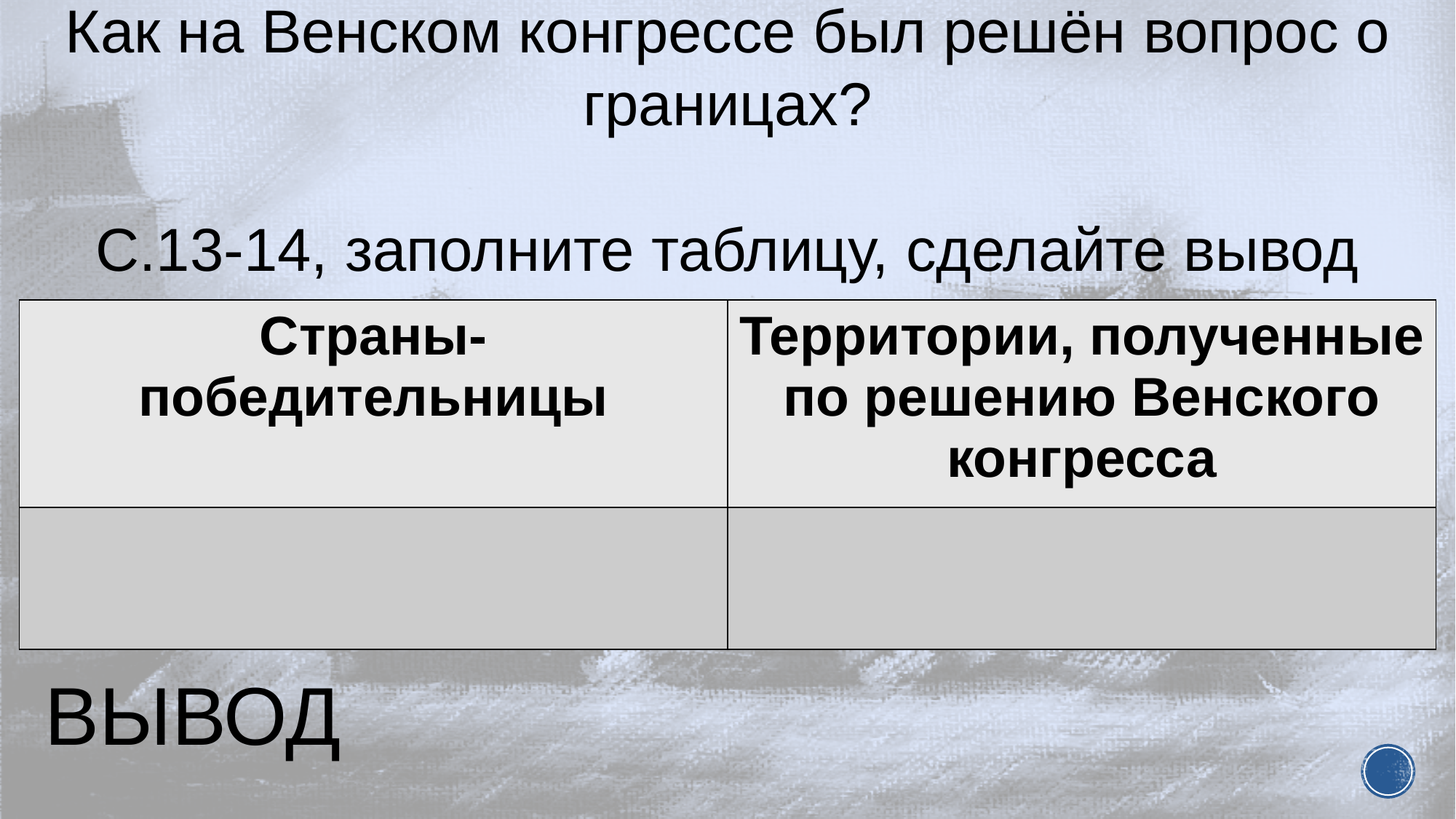

Как на Венском конгрессе был решён вопрос о границах?

С.13-14, заполните таблицу, сделайте вывод
| Страны-победительницы | Территории, полученные по решению Венского конгресса |
| --- | --- |
|  |  |
ВЫВОД